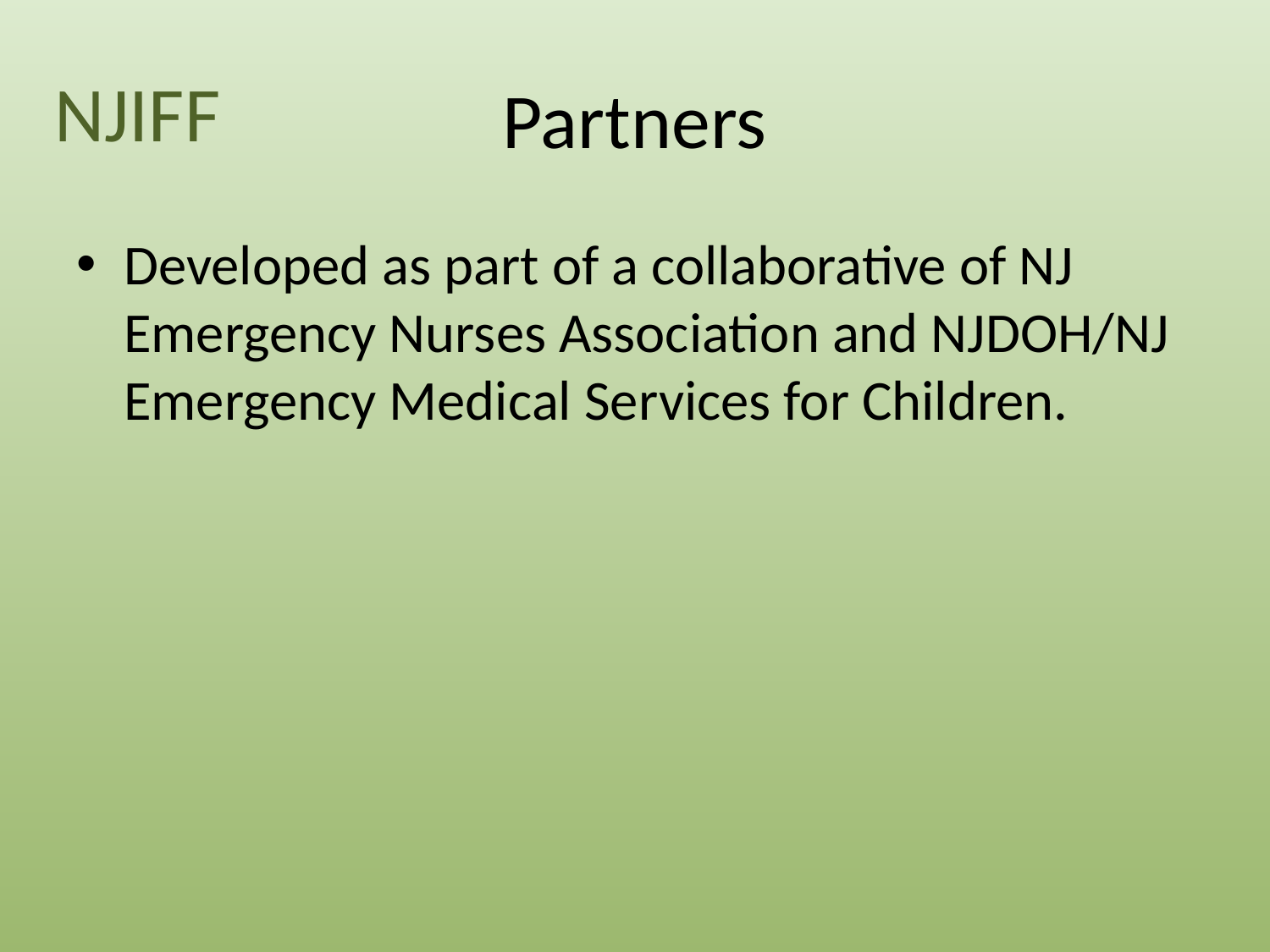

NJIFF
# Partners
Developed as part of a collaborative of NJ Emergency Nurses Association and NJDOH/NJ Emergency Medical Services for Children.